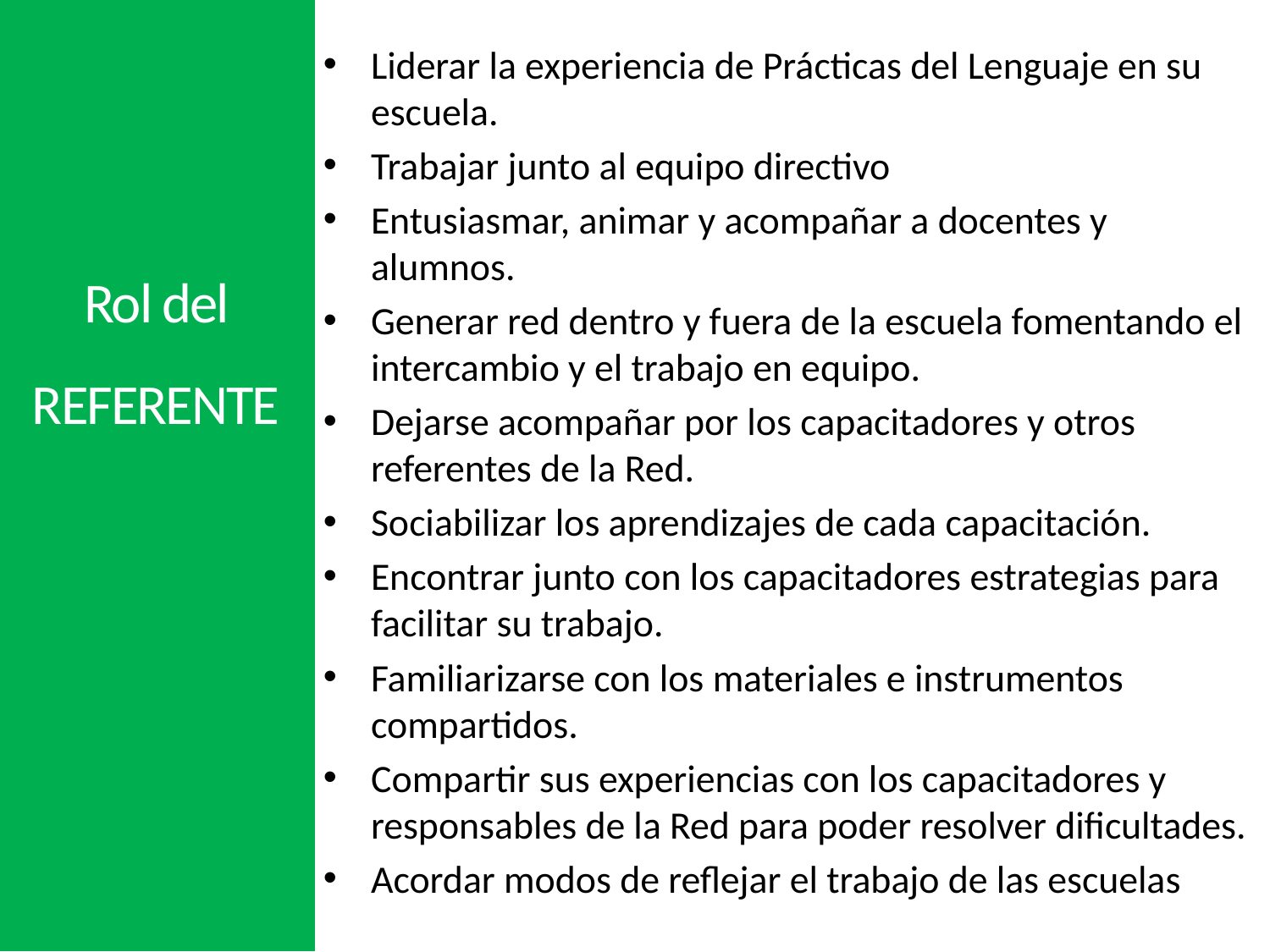

Liderar la experiencia de Prácticas del Lenguaje en su escuela.
Trabajar junto al equipo directivo
Entusiasmar, animar y acompañar a docentes y alumnos.
Generar red dentro y fuera de la escuela fomentando el intercambio y el trabajo en equipo.
Dejarse acompañar por los capacitadores y otros referentes de la Red.
Sociabilizar los aprendizajes de cada capacitación.
Encontrar junto con los capacitadores estrategias para facilitar su trabajo.
Familiarizarse con los materiales e instrumentos compartidos.
Compartir sus experiencias con los capacitadores y responsables de la Red para poder resolver dificultades.
Acordar modos de reflejar el trabajo de las escuelas
Rol del REFERENTE